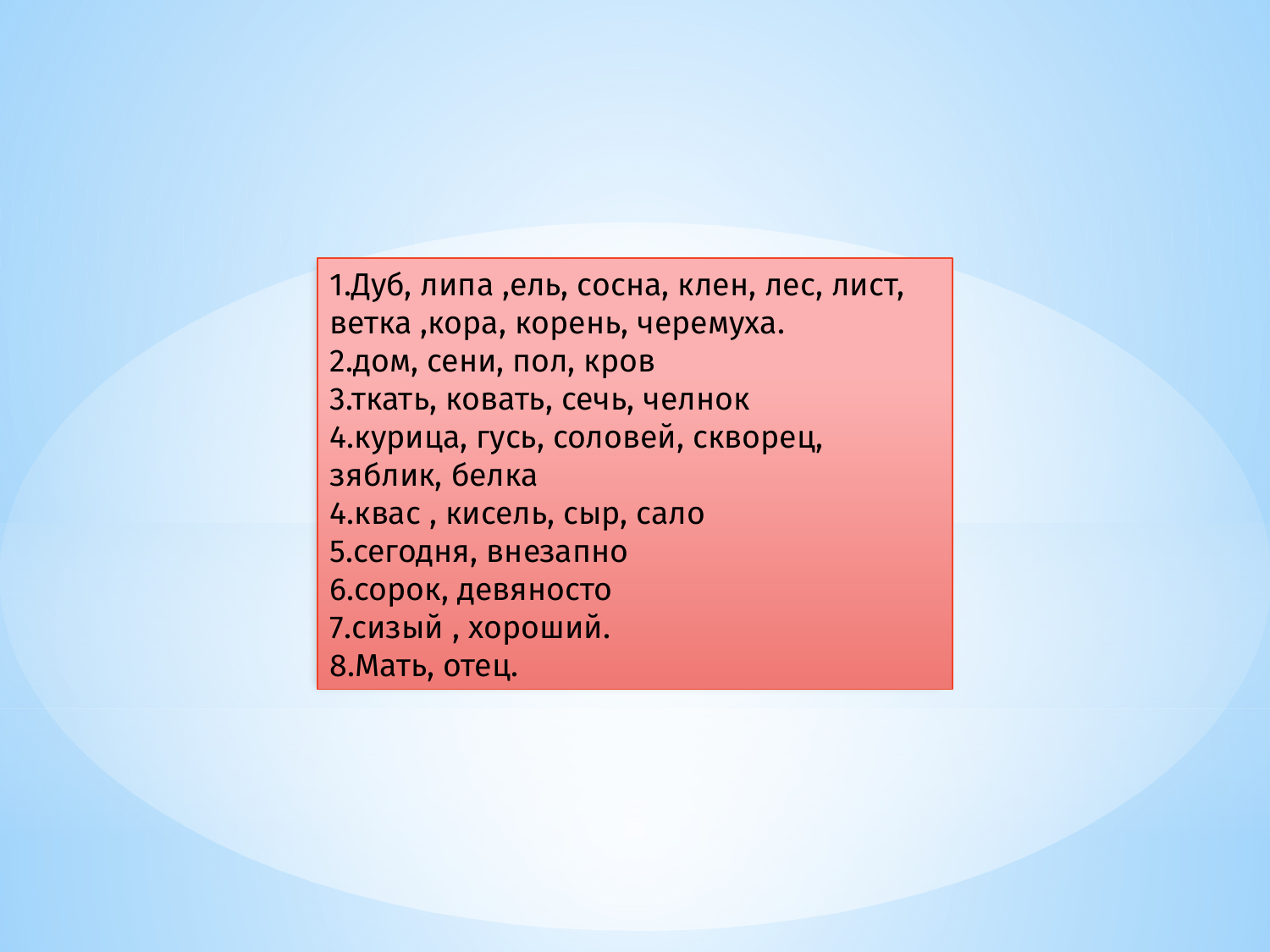

1.Дуб, липа ,ель, сосна, клен, лес, лист, ветка ,кора, корень, черемуха.
2.дом, сени, пол, кров
3.ткать, ковать, сечь, челнок
4.курица, гусь, соловей, скворец, зяблик, белка
4.квас , кисель, сыр, сало
5.сегодня, внезапно
6.сорок, девяносто
7.сизый , хороший.
8.Мать, отец.